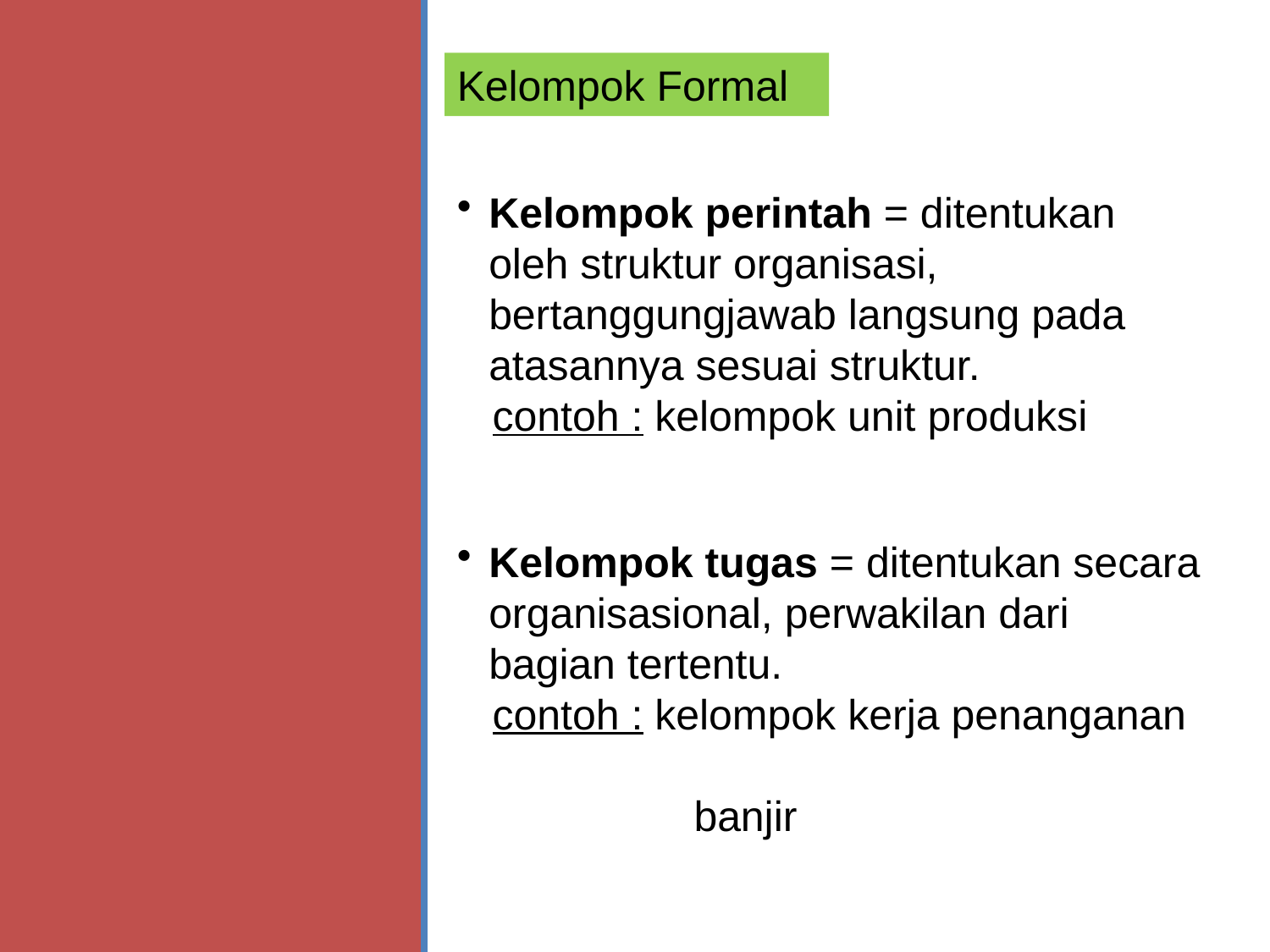

Kelompok Formal
Kelompok perintah = ditentukan oleh struktur organisasi, bertanggungjawab langsung pada atasannya sesuai struktur.
   contoh : kelompok unit produksi
Kelompok tugas = ditentukan secara organisasional, perwakilan dari bagian tertentu.
   contoh : kelompok kerja penanganan
                    banjir